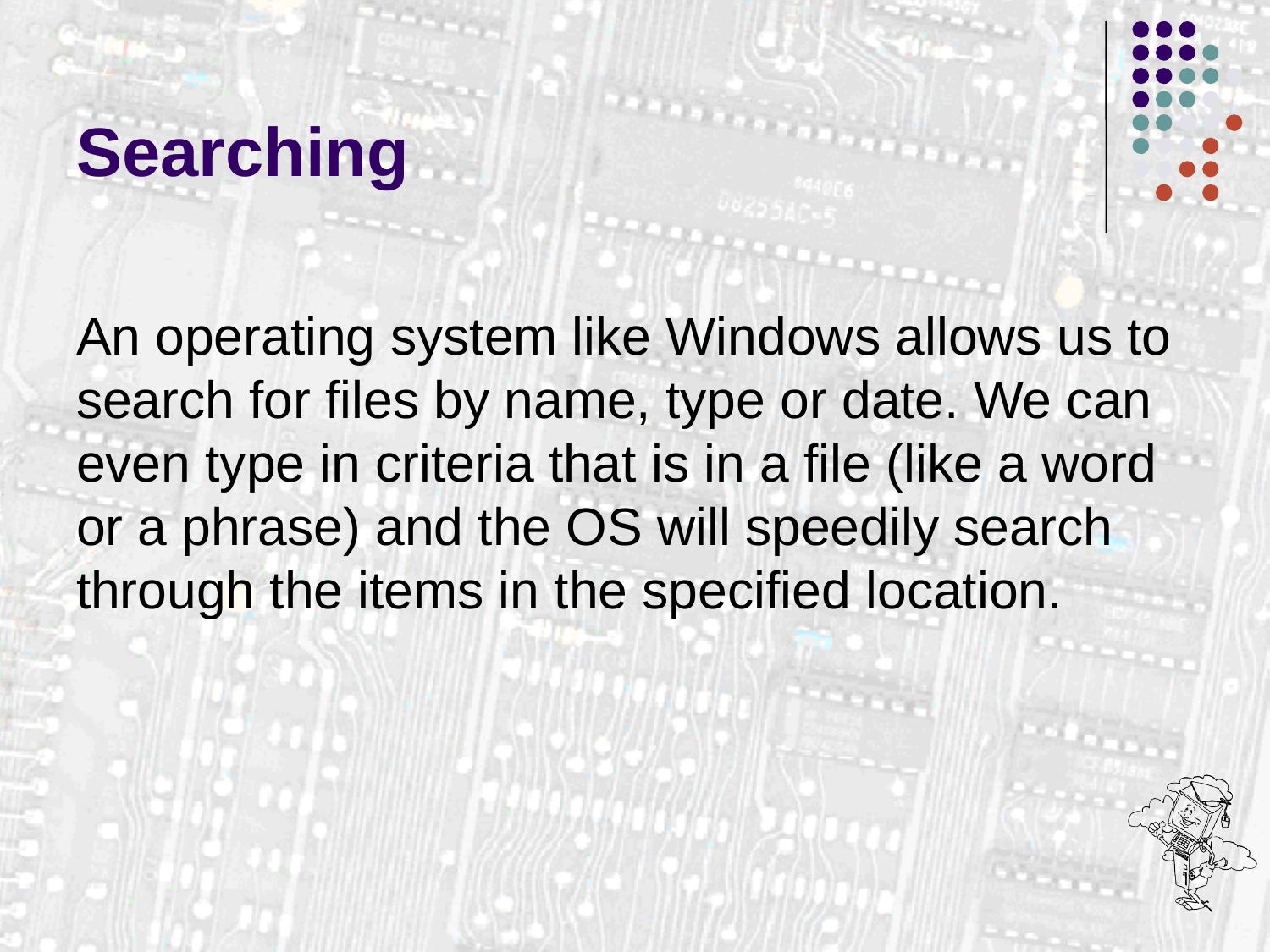

# Searching
An operating system like Windows allows us to search for files by name, type or date. We can even type in criteria that is in a file (like a word or a phrase) and the OS will speedily search through the items in the specified location.